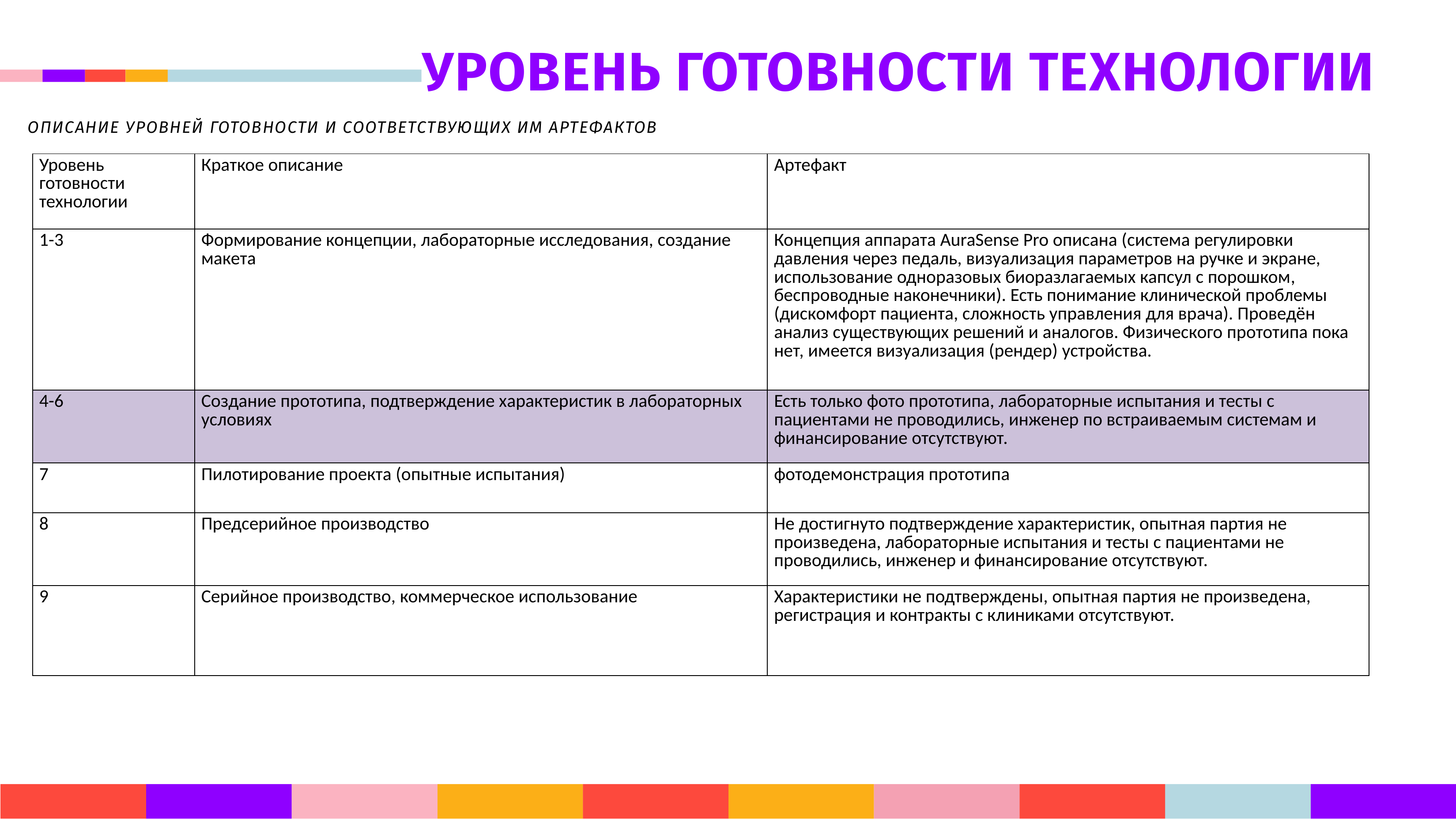

УРОВЕНЬ ГОТОВНОСТИ ТЕХНОЛОГИИ

ОПИСАНИЕ УРОВНЕЙ ГОТОВНОСТИ И СООТВЕТСТВУЮЩИХ ИМ АРТЕФАКТОВ
| Уровень готовности технологии | Краткое описание | Артефакт |
| --- | --- | --- |
| 1-3 | Формирование концепции, лабораторные исследования, создание макета | Концепция аппарата AuraSense Pro описана (система регулировки давления через педаль, визуализация параметров на ручке и экране, использование одноразовых биоразлагаемых капсул с порошком, беспроводные наконечники). Есть понимание клинической проблемы (дискомфорт пациента, сложность управления для врача). Проведён анализ существующих решений и аналогов. Физического прототипа пока нет, имеется визуализация (рендер) устройства. |
| 4-6 | Создание прототипа, подтверждение характеристик в лабораторных условиях | Есть только фото прототипа, лабораторные испытания и тесты с пациентами не проводились, инженер по встраиваемым системам и финансирование отсутствуют. |
| 7 | Пилотирование проекта (опытные испытания) | фотодемонстрация прототипа |
| 8 | Предсерийное производство | Не достигнуто подтверждение характеристик, опытная партия не произведена, лабораторные испытания и тесты с пациентами не проводились, инженер и финансирование отсутствуют. |
| 9 | Серийное производство, коммерческое использование | Характеристики не подтверждены, опытная партия не произведена, регистрация и контракты с клиниками отсутствуют. |